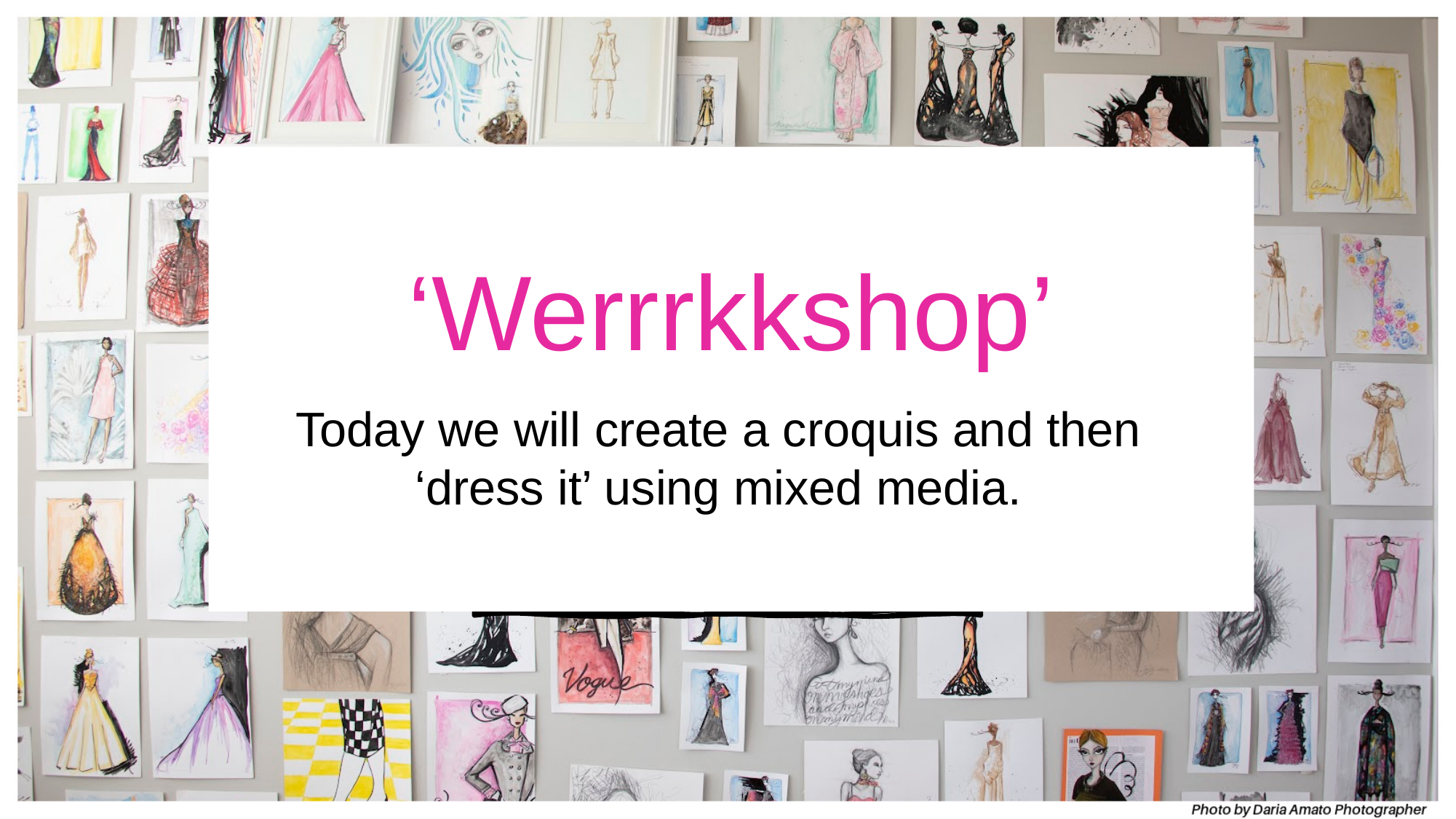

# ‘Werrrkkshop’
Today we will create a croquis and then ‘dress it’ using mixed media.